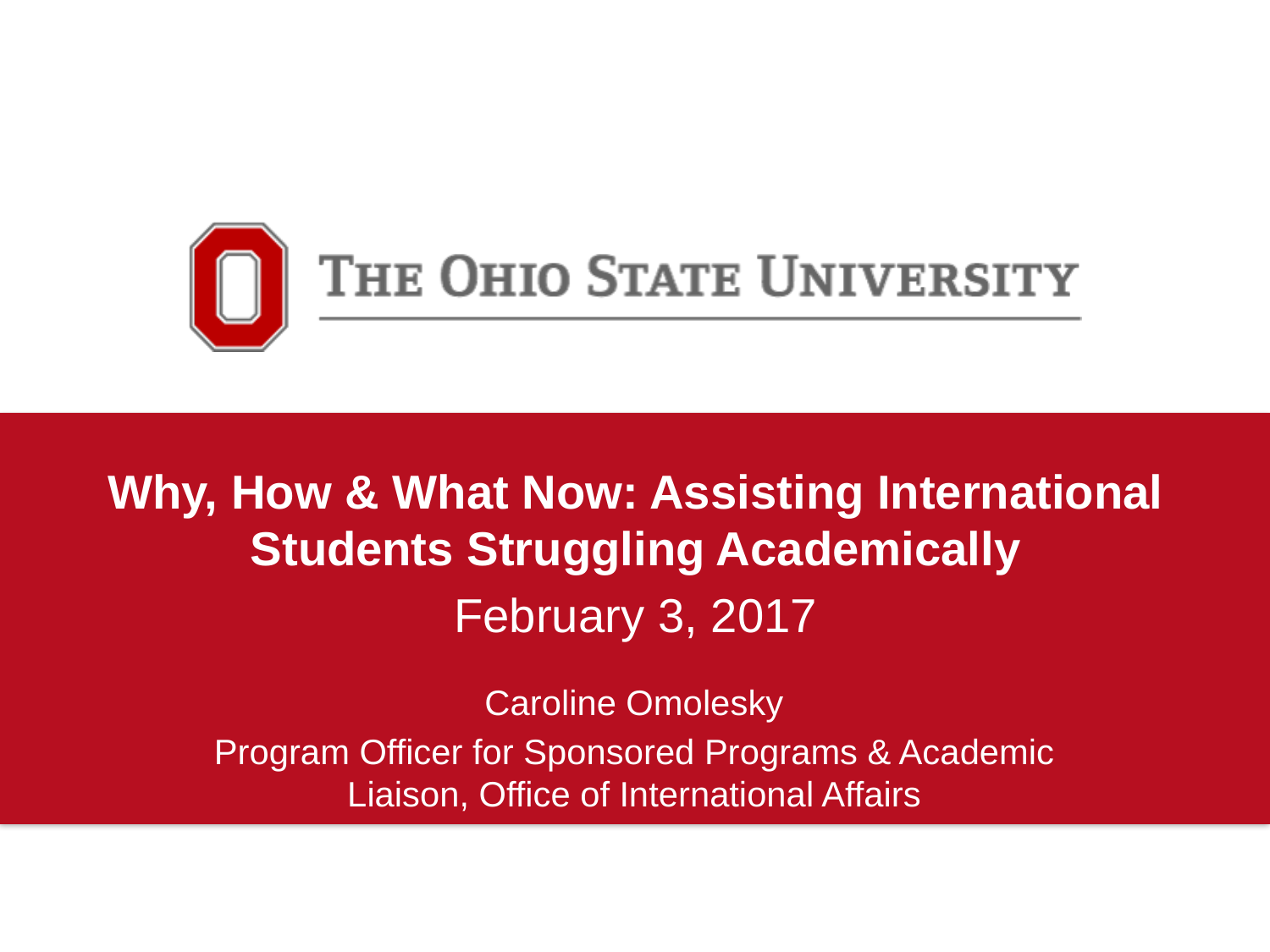

Why, How & What Now: Assisting International Students Struggling Academically
February 3, 2017
Caroline Omolesky
Program Officer for Sponsored Programs & Academic Liaison, Office of International Affairs